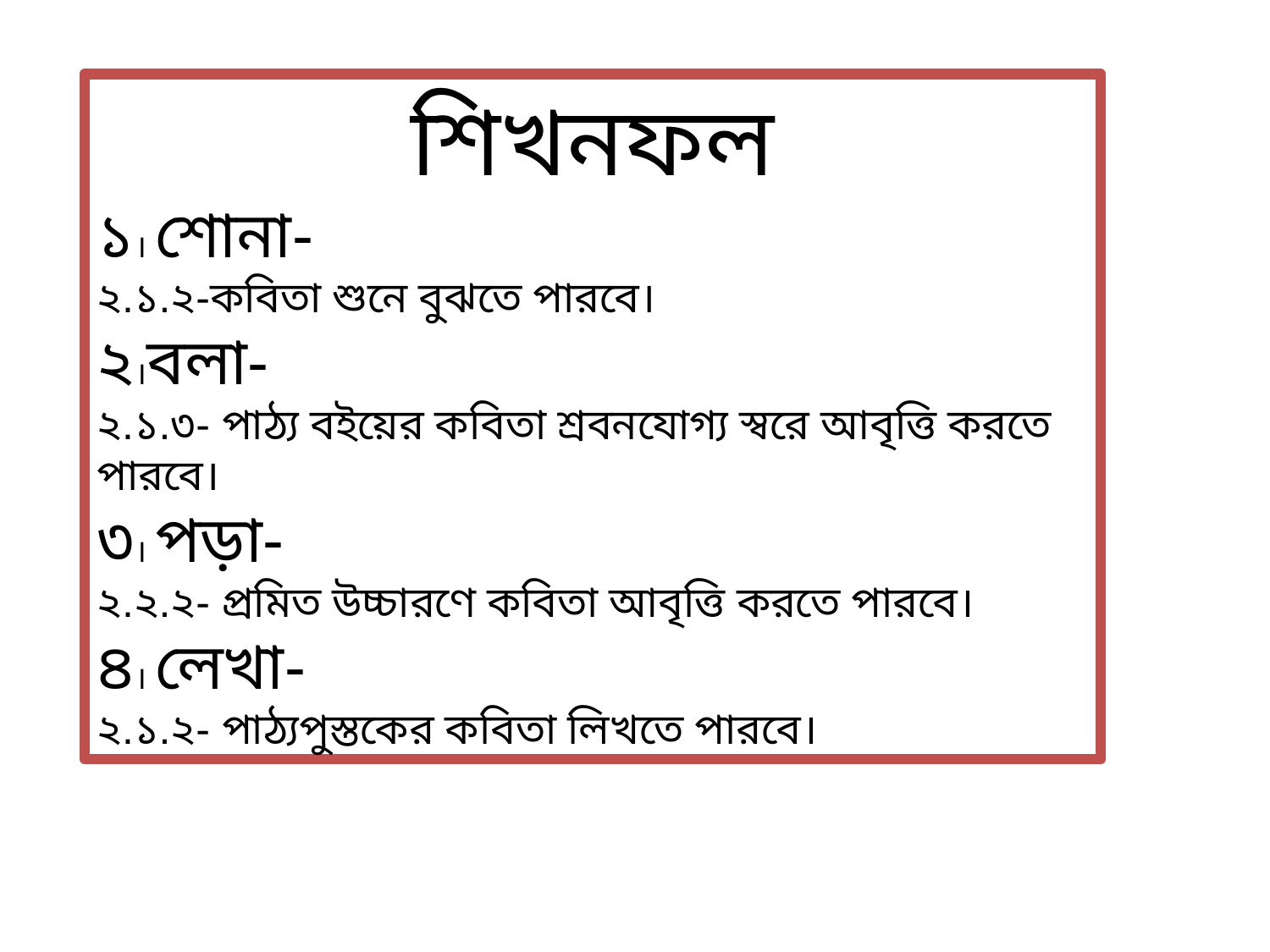

শিখনফল
১। শোনা-
২.১.২-কবিতা শুনে বুঝতে পারবে।
২।বলা-
২.১.৩- পাঠ্য বইয়ের কবিতা শ্রবনযোগ্য স্বরে আবৃত্তি করতে পারবে।
৩। পড়া-
২.২.২- প্রমিত উচ্চারণে কবিতা আবৃত্তি করতে পারবে।
৪। লেখা-
২.১.২- পাঠ্যপুস্তকের কবিতা লিখতে পারবে।